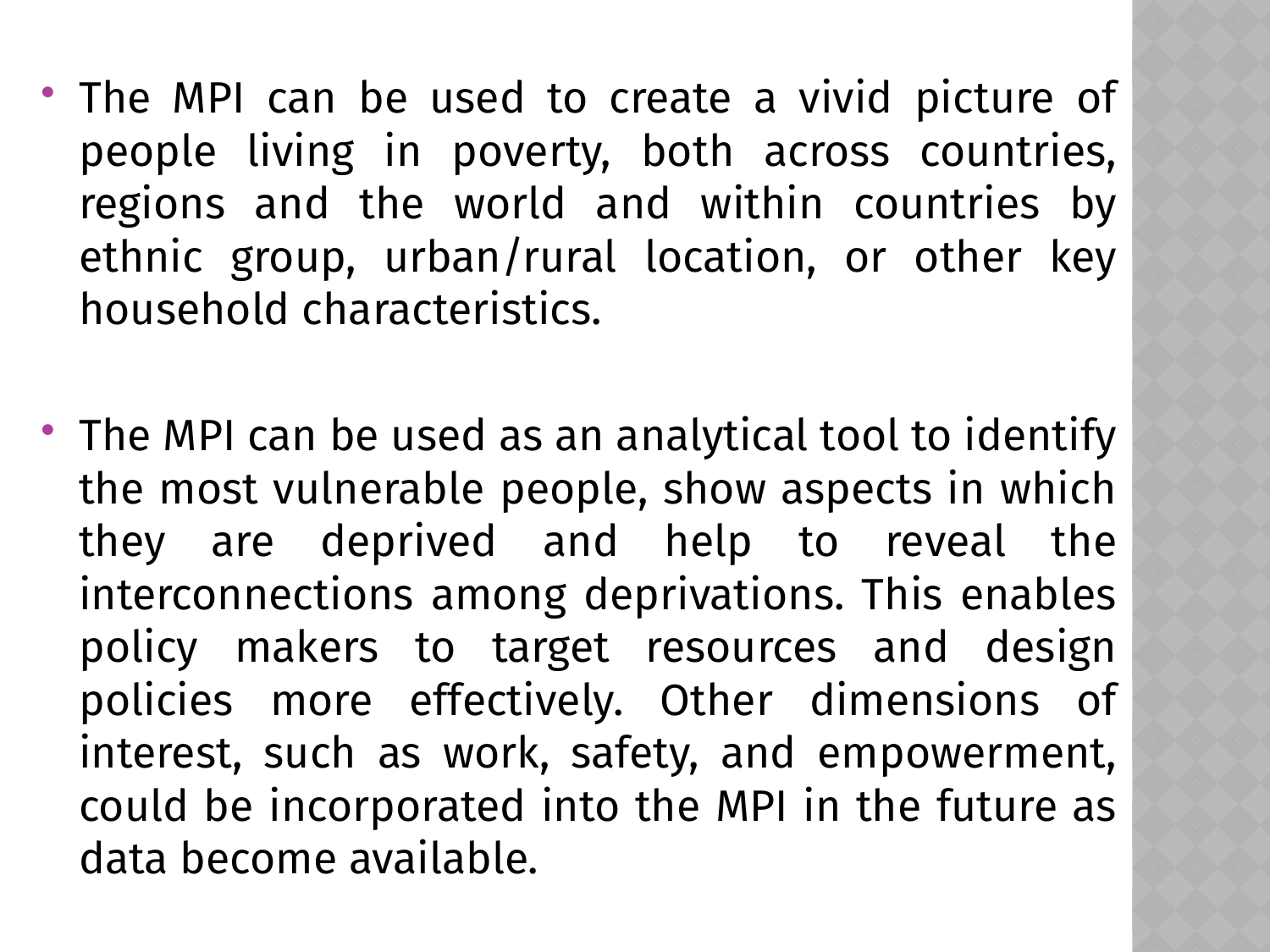

The MPI can be used to create a vivid picture of people living in poverty, both across countries, regions and the world and within countries by ethnic group, urban/rural location, or other key household characteristics.

The MPI can be used as an analytical tool to identify the most vulnerable people, show aspects in which they are deprived and help to reveal the interconnections among deprivations. This enables policy makers to target resources and design policies more effectively. Other dimensions of interest, such as work, safety, and empowerment, could be incorporated into the MPI in the future as data become available.